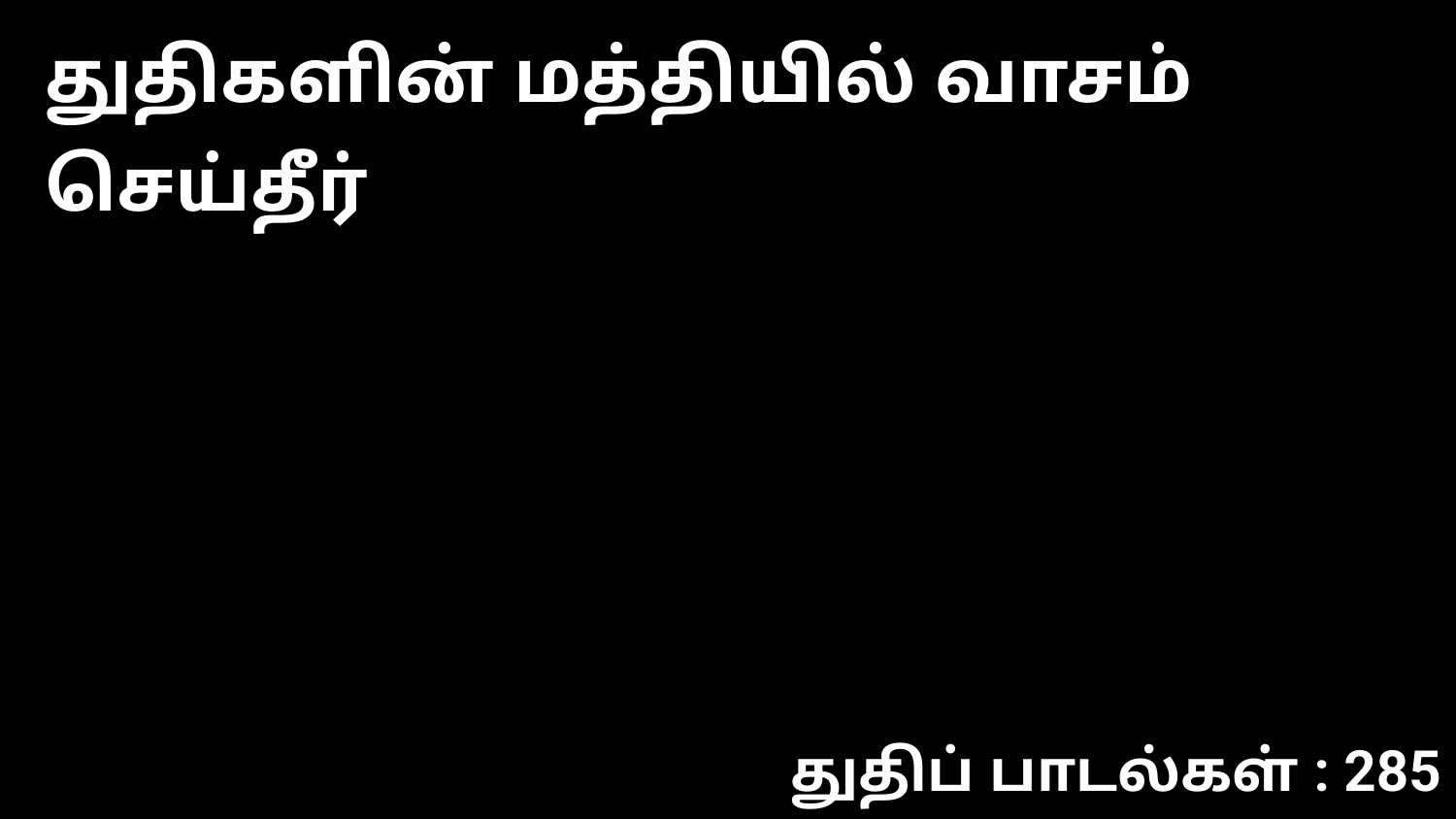

துதிகளின் மத்தியில் வாசம் செய்தீர்
துதிப் பாடல்கள் : 285